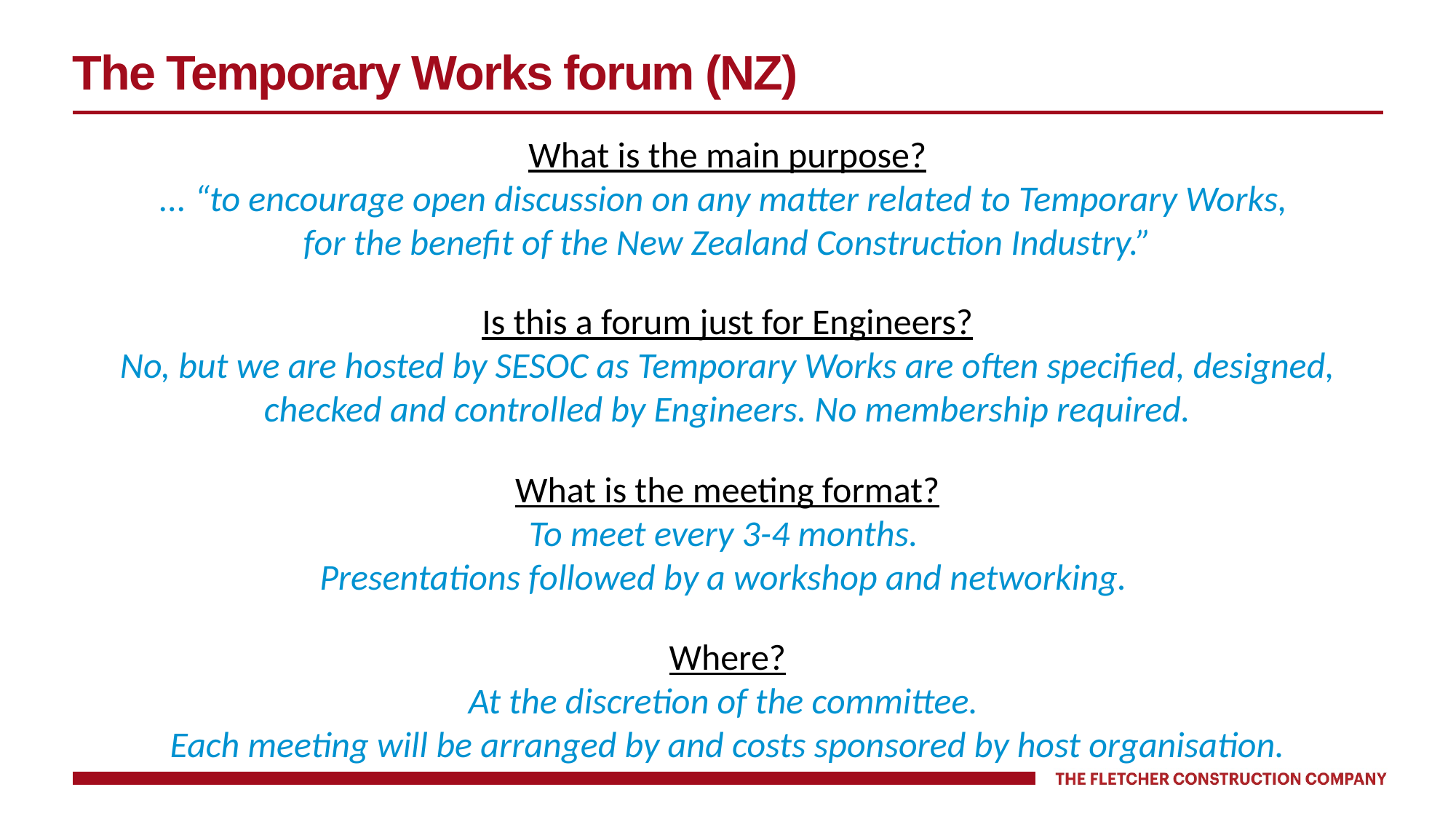

# The Temporary Works forum (NZ)
What is the main purpose?
... “to encourage open discussion on any matter related to Temporary Works,
for the benefit of the New Zealand Construction Industry.”

Is this a forum just for Engineers?
No, but we are hosted by SESOC as Temporary Works are often specified, designed, checked and controlled by Engineers. No membership required.

What is the meeting format?
To meet every 3-4 months.
Presentations followed by a workshop and networking.

Where?
At the discretion of the committee.
Each meeting will be arranged by and costs sponsored by host organisation.